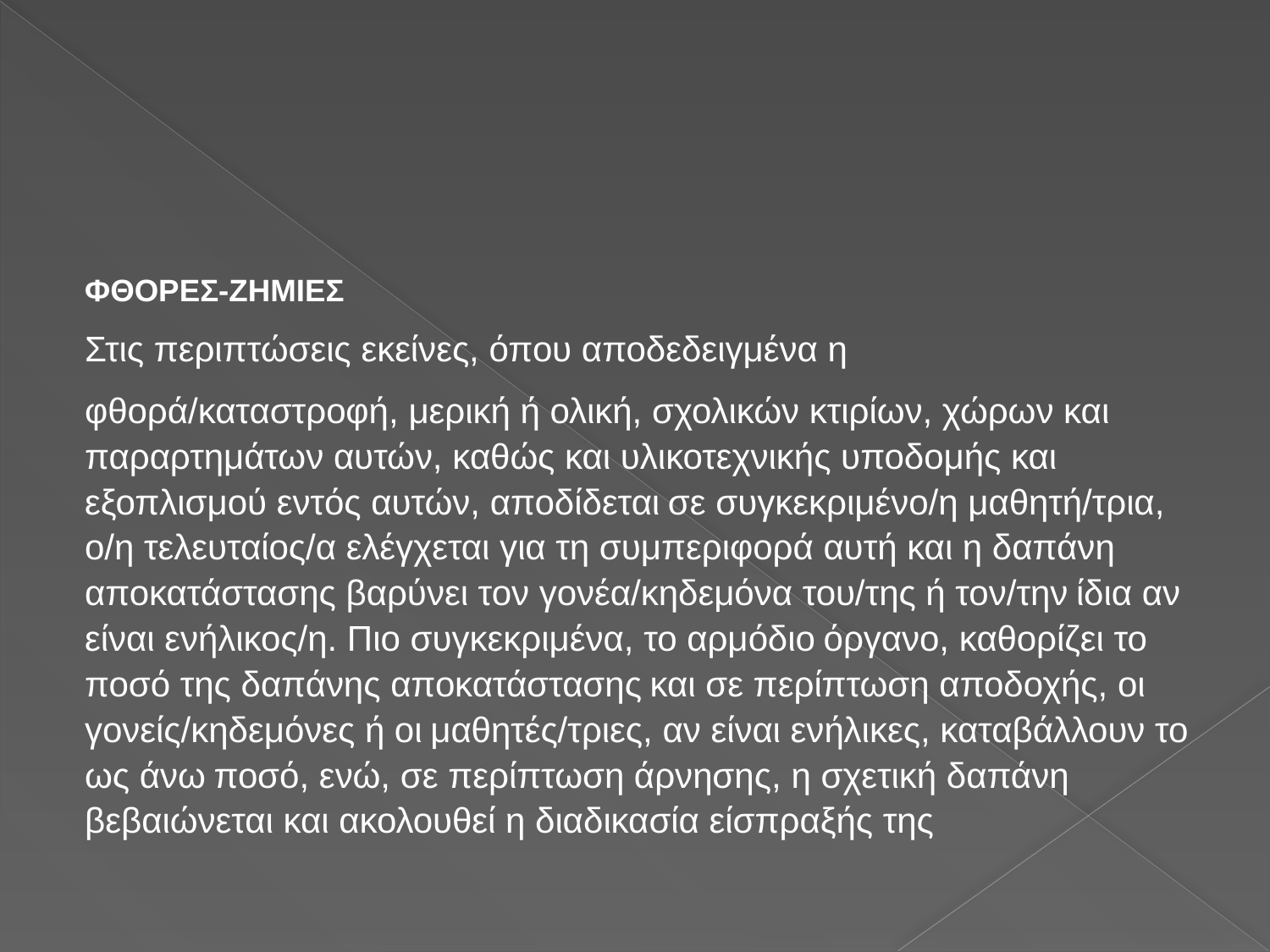

#
ΦΘΟΡΕΣ-ΖΗΜΙΕΣ
Στις περιπτώσεις εκείνες, όπου αποδεδειγμένα η
φθορά/καταστροφή, μερική ή ολική, σχολικών κτιρίων, χώρων και παραρτημάτων αυτών, καθώς και υλικοτεχνικής υποδομής και εξοπλισμού εντός αυτών, αποδίδεται σε συγκεκριμένο/η μαθητή/τρια, ο/η τελευταίος/α ελέγχεται για τη συμπεριφορά αυτή και η δαπάνη αποκατάστασης βαρύνει τον γονέα/κηδεμόνα του/της ή τον/την ίδια αν είναι ενήλικος/η. Πιο συγκεκριμένα, το αρμόδιο όργανο, καθορίζει το ποσό της δαπάνης αποκατάστασης και σε περίπτωση αποδοχής, οι γονείς/κηδεμόνες ή οι μαθητές/τριες, αν είναι ενήλικες, καταβάλλουν το ως άνω ποσό, ενώ, σε περίπτωση άρνησης, η σχετική δαπάνη βεβαιώνεται και ακολουθεί η διαδικασία είσπραξής της